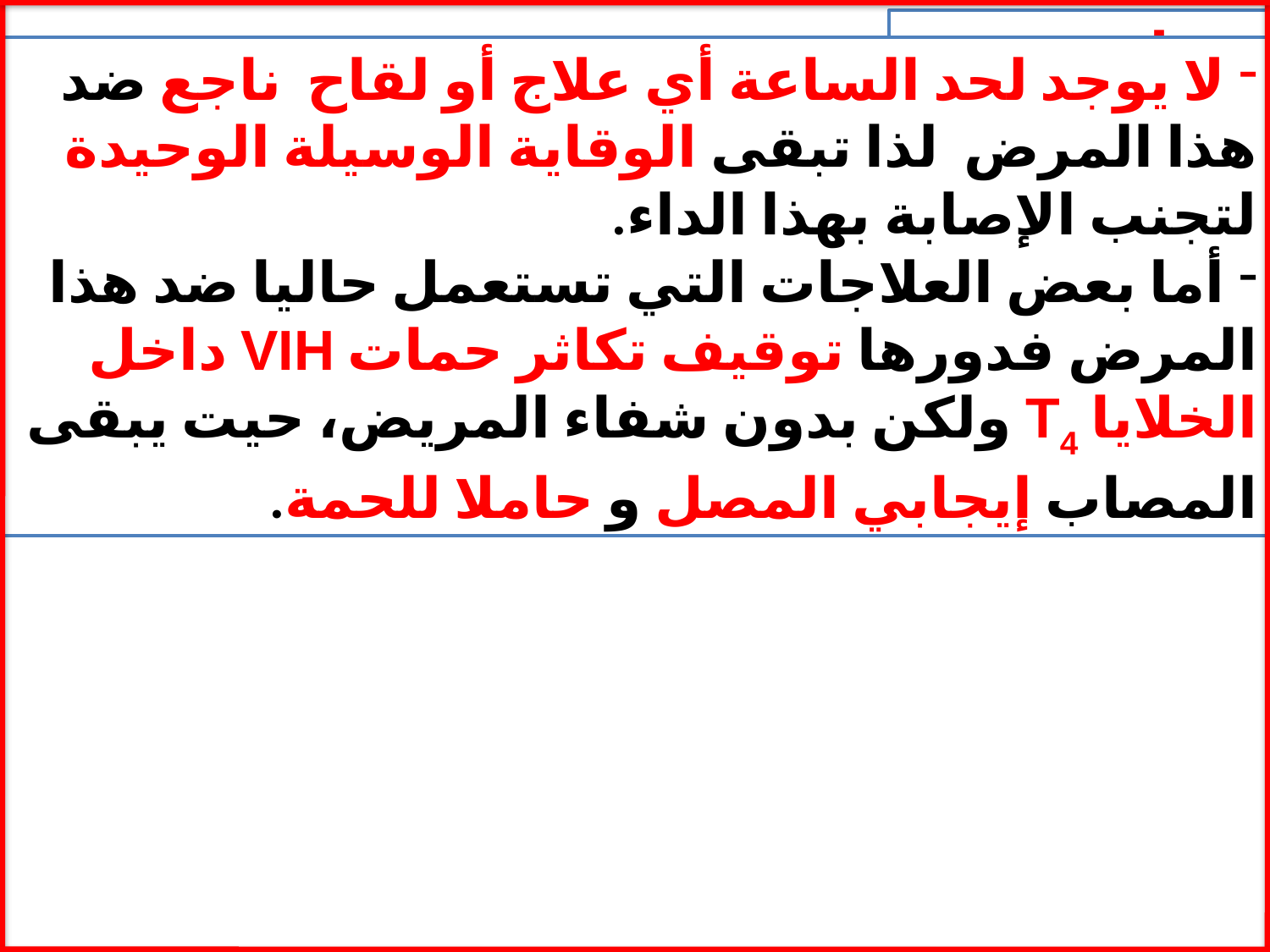

ملحوظــــــــــة:
 لا يوجد لحد الساعة أي علاج أو لقاح  ناجع ضد هذا المرض  لذا تبقى الوقاية الوسيلة الوحيدة لتجنب الإصابة بهذا الداء.
 أما بعض العلاجات التي تستعمل حاليا ضد هذا المرض فدورها توقيف تكاثر حمات VIH داخل الخلايا T4 ولكن بدون شفاء المريض، حيت يبقى المصاب إيجابي المصل و حاملا للحمة.